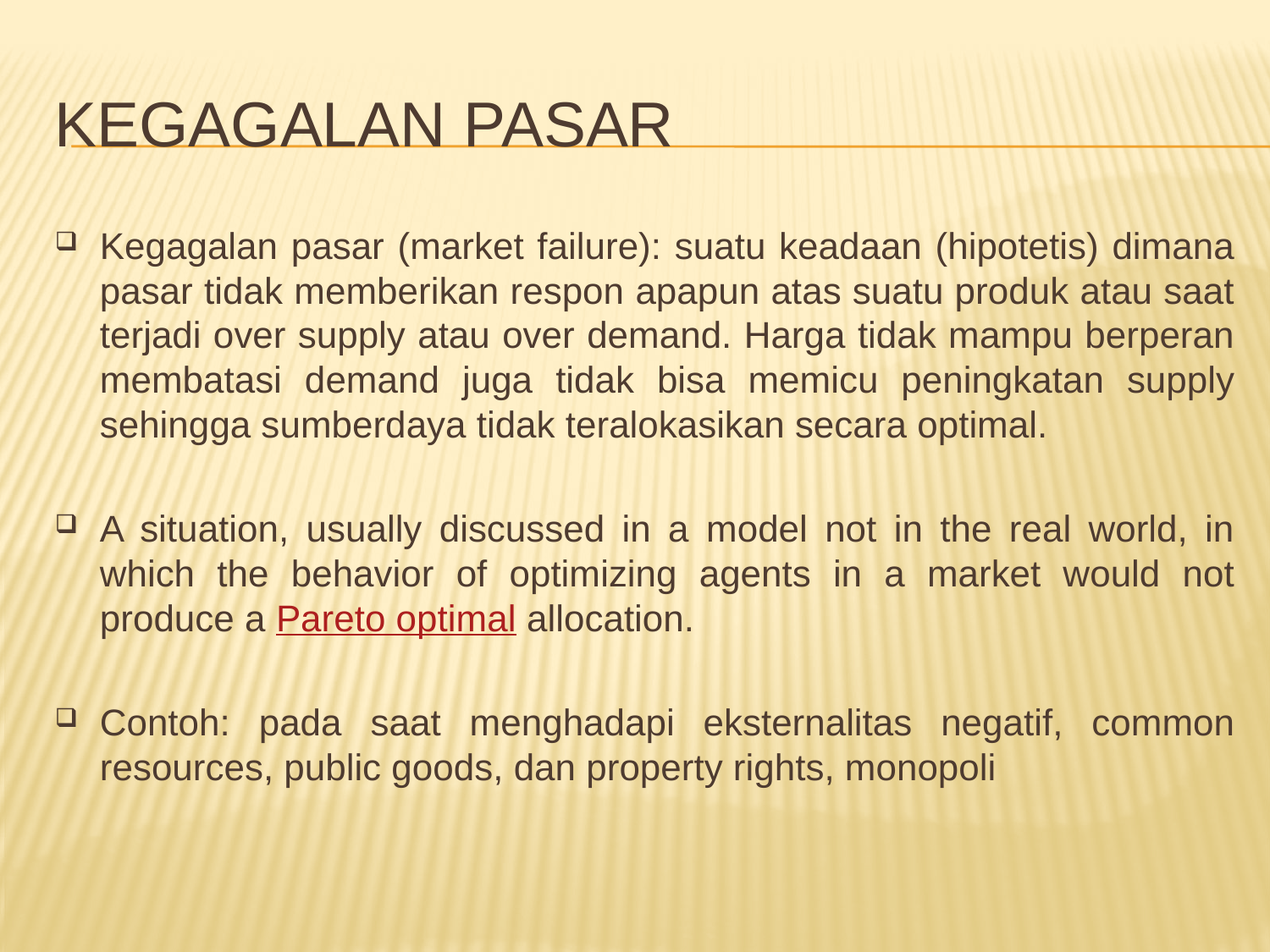

# Kegagalan Pasar
Kegagalan pasar (market failure): suatu keadaan (hipotetis) dimana pasar tidak memberikan respon apapun atas suatu produk atau saat terjadi over supply atau over demand. Harga tidak mampu berperan membatasi demand juga tidak bisa memicu peningkatan supply sehingga sumberdaya tidak teralokasikan secara optimal.

A situation, usually discussed in a model not in the real world, in which the behavior of optimizing agents in a market would not produce a Pareto optimal allocation.

Contoh: pada saat menghadapi eksternalitas negatif, common resources, public goods, dan property rights, monopoli